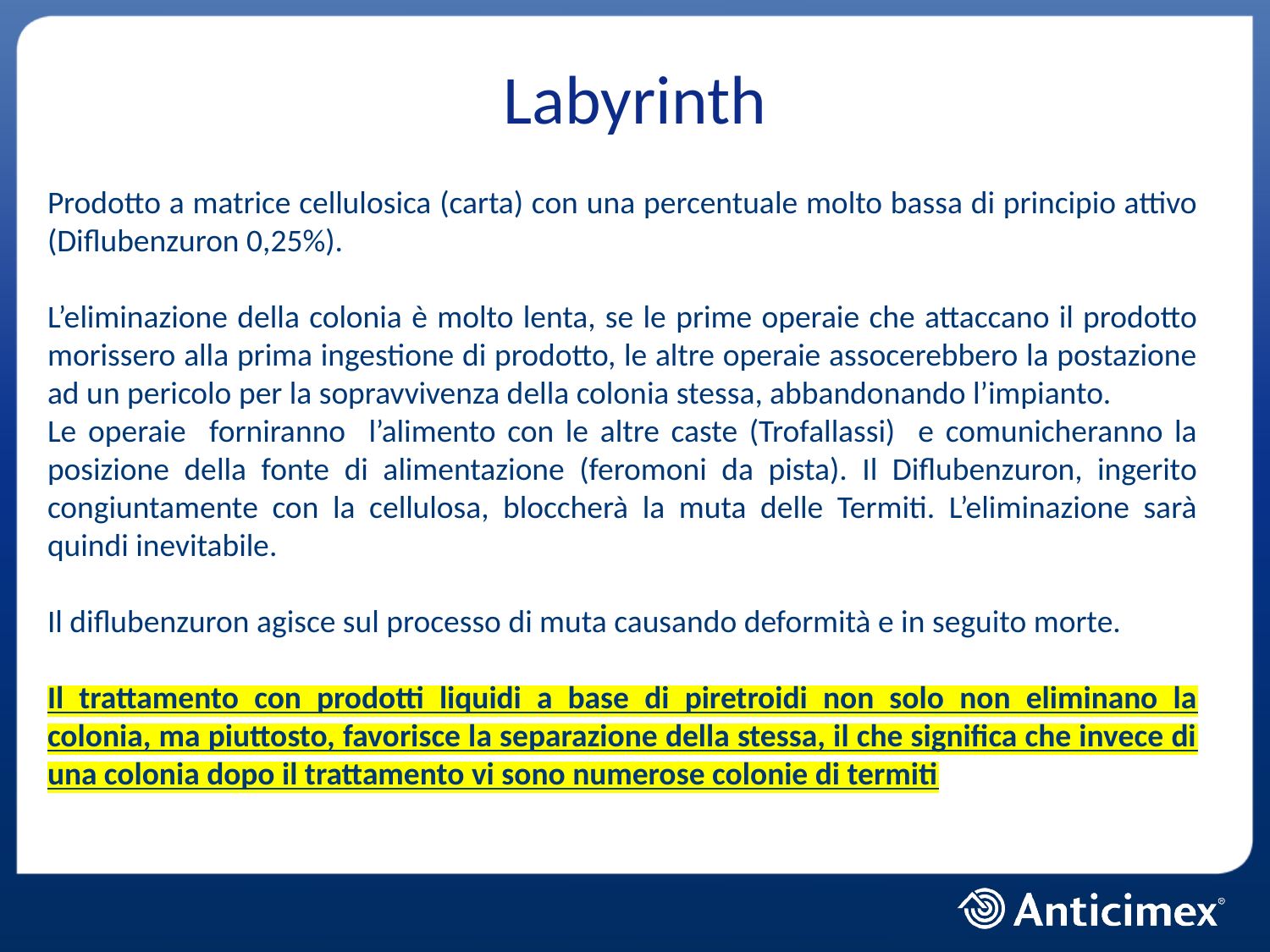

# Labyrinth
Prodotto a matrice cellulosica (carta) con una percentuale molto bassa di principio attivo (Diflubenzuron 0,25%).

L’eliminazione della colonia è molto lenta, se le prime operaie che attaccano il prodotto morissero alla prima ingestione di prodotto, le altre operaie assocerebbero la postazione ad un pericolo per la sopravvivenza della colonia stessa, abbandonando l’impianto.
Le operaie  forniranno  l’alimento con le altre caste (Trofallassi)  e comunicheranno la posizione della fonte di alimentazione (feromoni da pista). Il Diflubenzuron, ingerito congiuntamente con la cellulosa, bloccherà la muta delle Termiti. L’eliminazione sarà quindi inevitabile.

Il diflubenzuron agisce sul processo di muta causando deformità e in seguito morte.

Il trattamento con prodotti liquidi a base di piretroidi non solo non eliminano la colonia, ma piuttosto, favorisce la separazione della stessa, il che significa che invece di una colonia dopo il trattamento vi sono numerose colonie di termiti